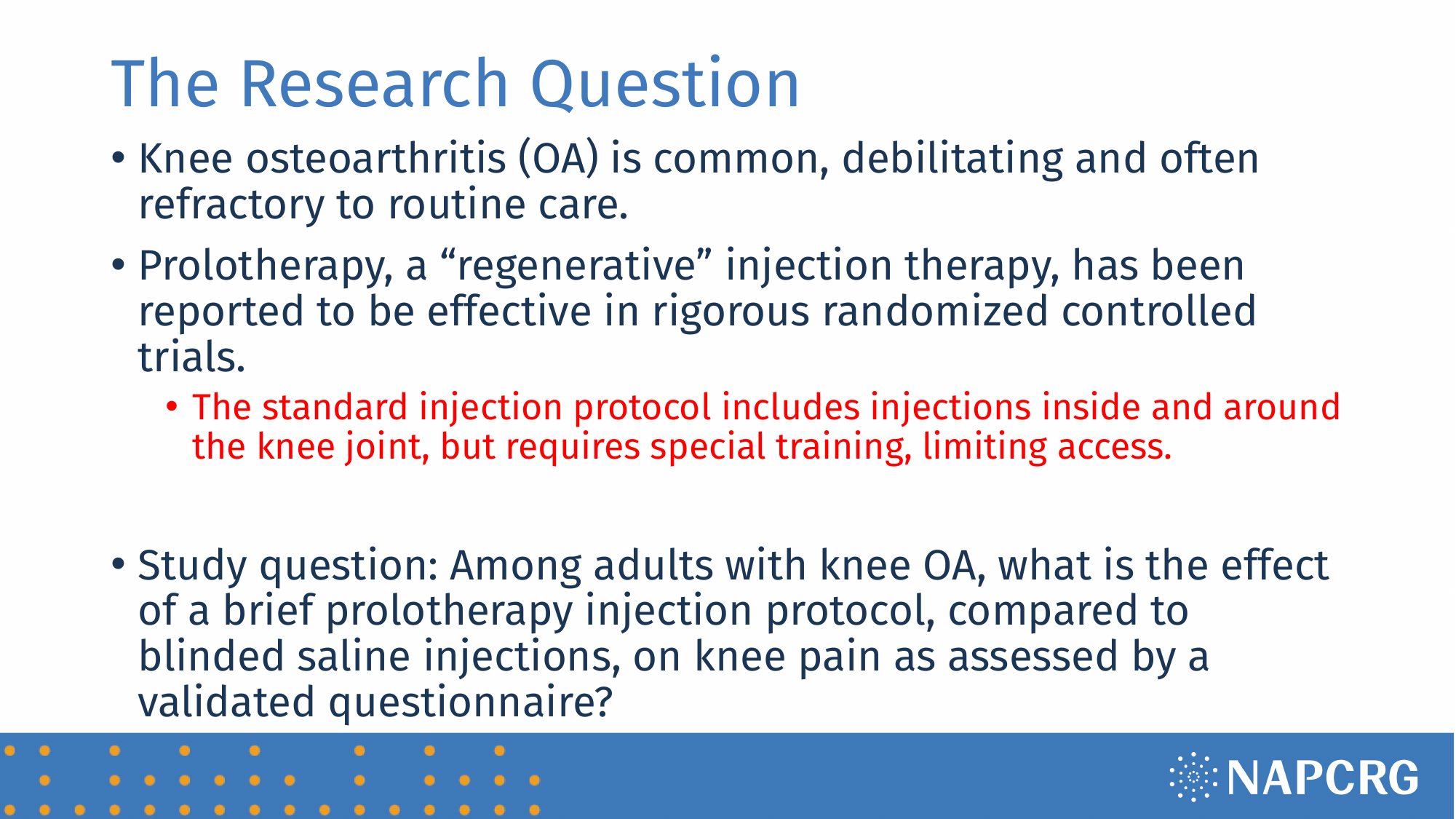

# The Research Question
Knee osteoarthritis (OA) is common, debilitating and often refractory to routine care.
Prolotherapy, a “regenerative” injection therapy, has been reported to be effective in rigorous randomized controlled trials.
The standard injection protocol includes injections inside and around the knee joint, but requires special training, limiting access.

Study question: Among adults with knee OA, what is the effect of a brief prolotherapy injection protocol, compared to blinded saline injections, on knee pain as assessed by a validated questionnaire?